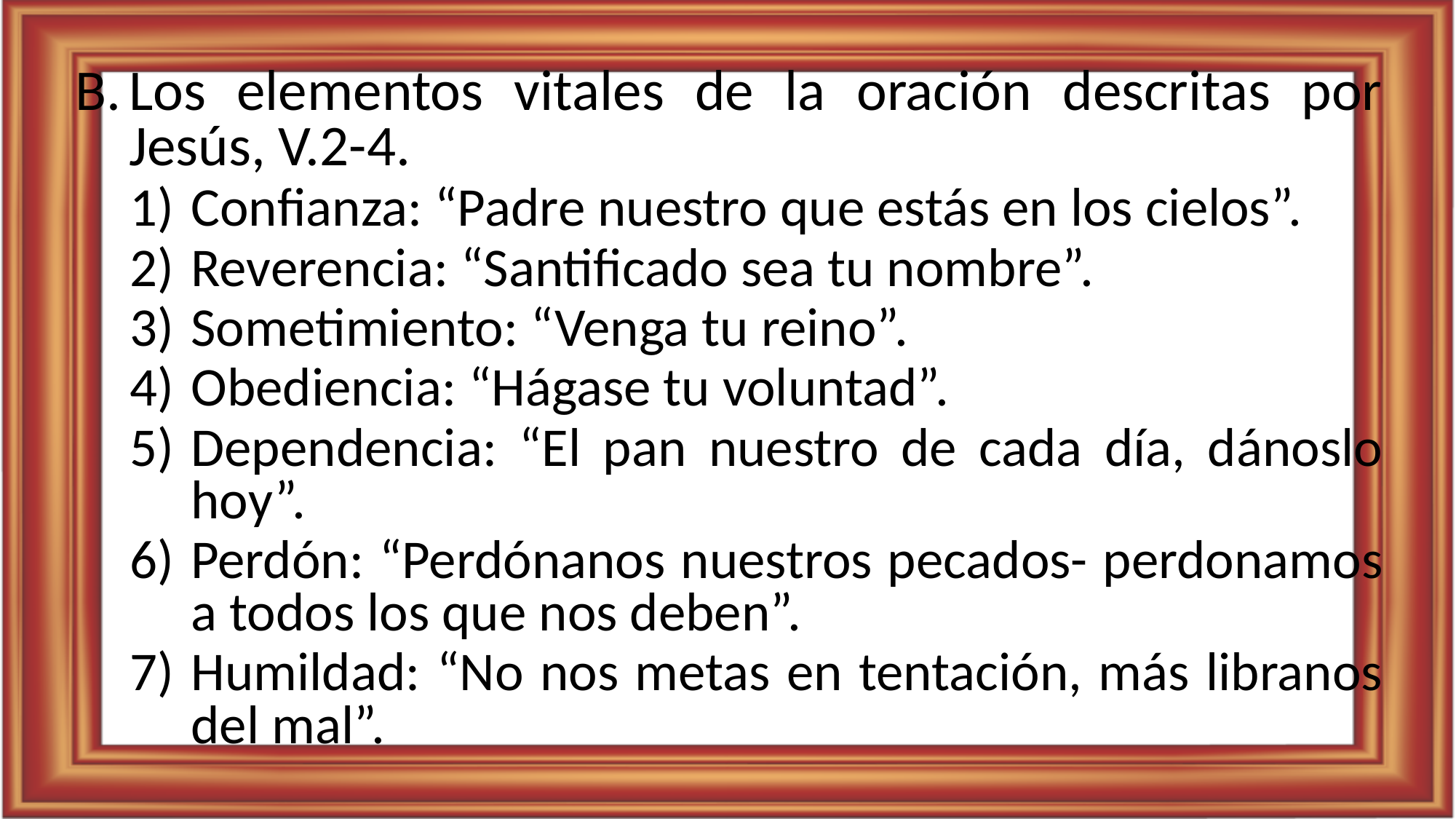

Los elementos vitales de la oración descritas por Jesús, V.2-4.
Confianza: “Padre nuestro que estás en los cielos”.
Reverencia: “Santificado sea tu nombre”.
Sometimiento: “Venga tu reino”.
Obediencia: “Hágase tu voluntad”.
Dependencia: “El pan nuestro de cada día, dánoslo hoy”.
Perdón: “Perdónanos nuestros pecados- perdonamos a todos los que nos deben”.
Humildad: “No nos metas en tentación, más libranos del mal”.